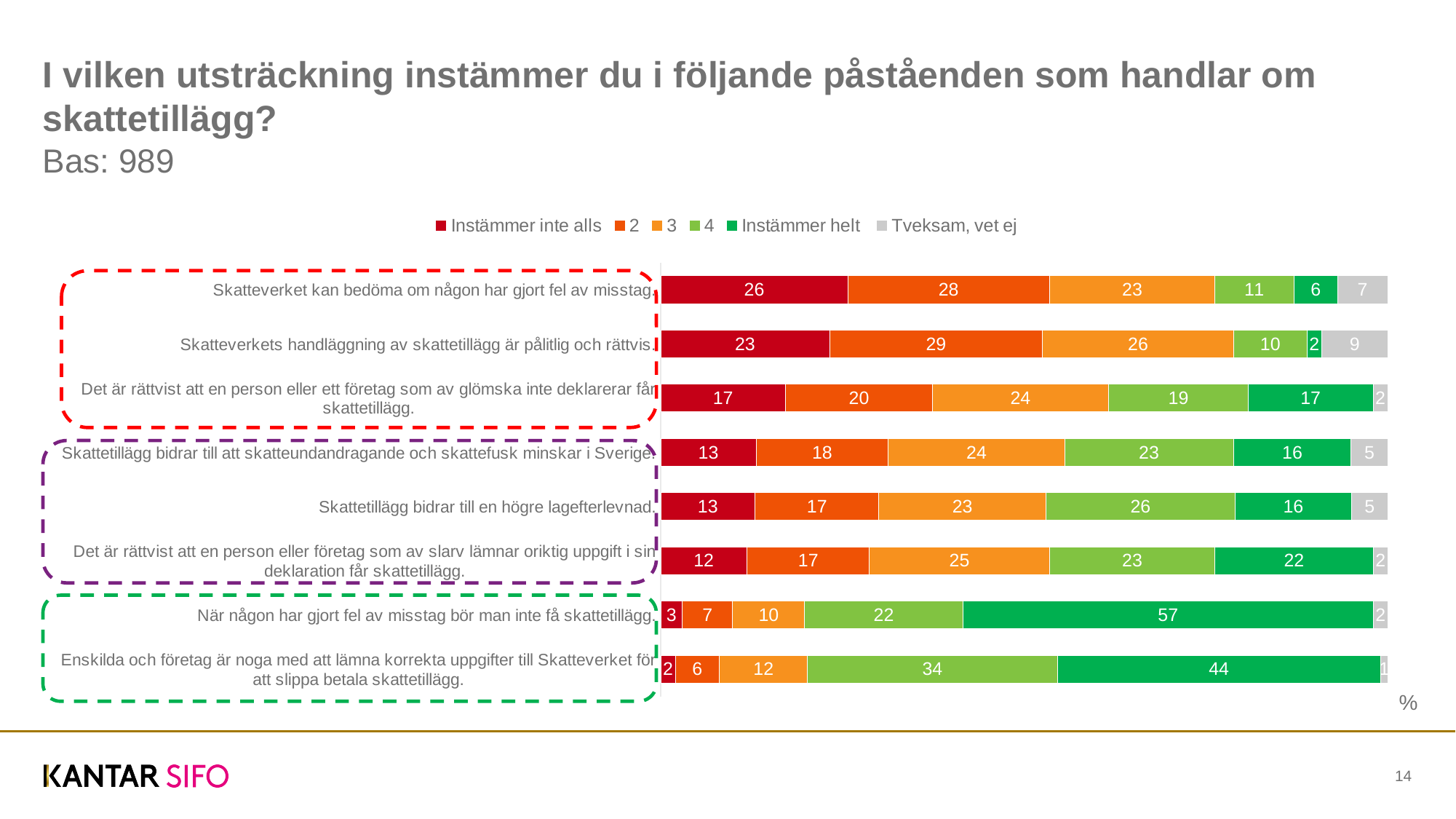

# I vilken utsträckning instämmer du i följande påståenden som handlar om skattetillägg?
Bas: 989

### Chart

| Category | Instämmer inte alls | 2 | 3 | 4 | Instämmer helt  | Tveksam, vet ej |
|---|---|---|---|---|---|---|
| Enskilda och företag är noga med att lämna korrekta uppgifter till Skatteverket för
att slippa betala skattetillägg. | 2.0 | 6.0 | 12.0 | 34.0 | 44.0 | 1.0 |
| När någon har gjort fel av misstag bör man inte få skattetillägg. | 3.0 | 7.0 | 10.0 | 22.0 | 57.0 | 2.0 |
| Det är rättvist att en person eller företag som av slarv lämnar oriktig uppgift i sin
deklaration får skattetillägg. | 12.0 | 17.0 | 25.0 | 23.0 | 22.0 | 2.0 |
| Skattetillägg bidrar till en högre lagefterlevnad. | 13.0 | 17.0 | 23.0 | 26.0 | 16.0 | 5.0 |
| Skattetillägg bidrar till att skatteundandragande och skattefusk minskar i Sverige. | 13.0 | 18.0 | 24.0 | 23.0 | 16.0 | 5.0 |
| Det är rättvist att en person eller ett företag som av glömska inte deklarerar får
skattetillägg. | 17.0 | 20.0 | 24.0 | 19.0 | 17.0 | 2.0 |
| Skatteverkets handläggning av skattetillägg är pålitlig och rättvis. | 23.0 | 29.0 | 26.0 | 10.0 | 2.0 | 9.0 |
| Skatteverket kan bedöma om någon har gjort fel av misstag. | 26.0 | 28.0 | 23.0 | 11.0 | 6.0 | 7.0 |

%
14